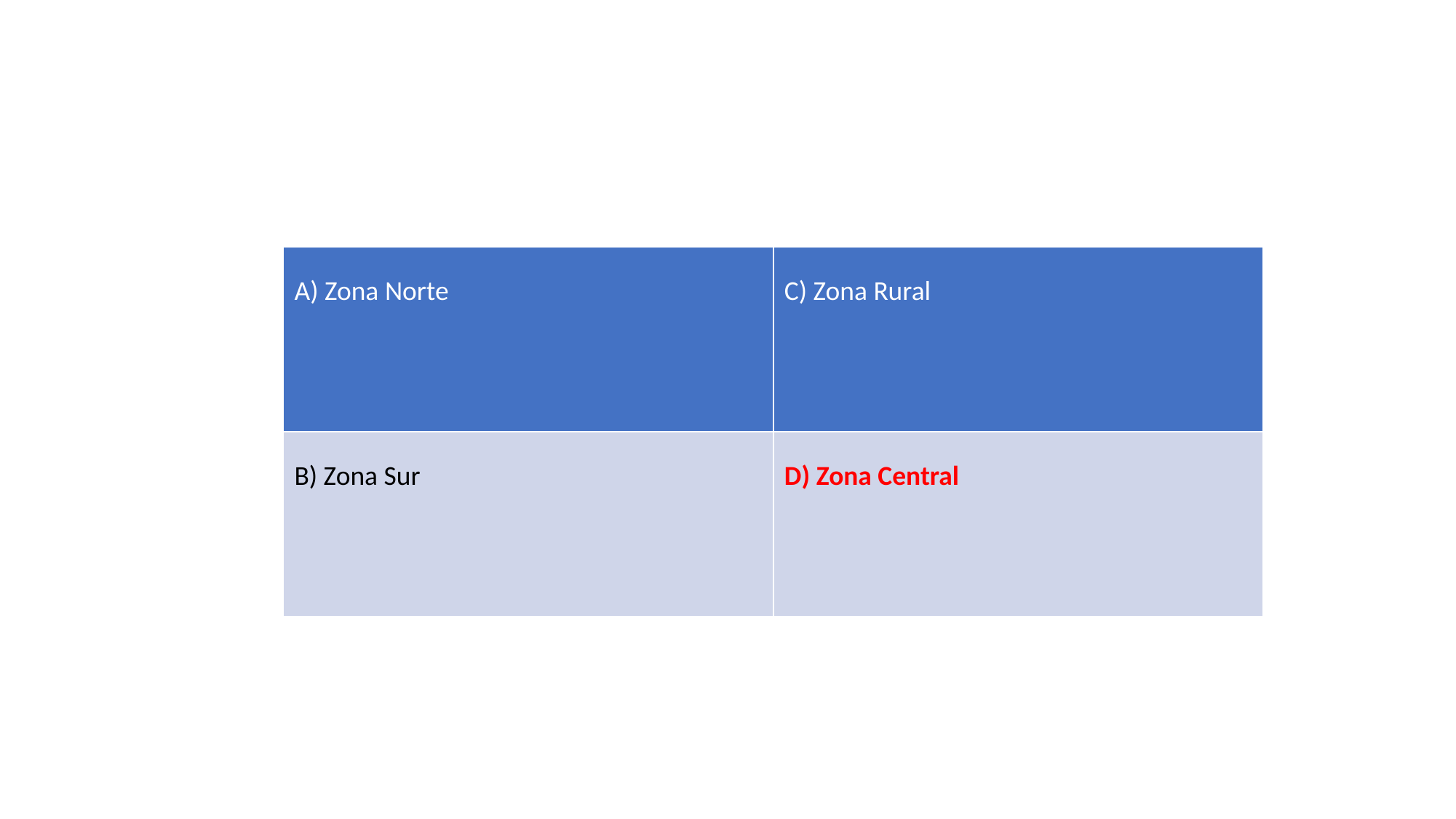

| A) Zona Norte | C) Zona Rural |
| --- | --- |
| B) Zona Sur | D) Zona Central |